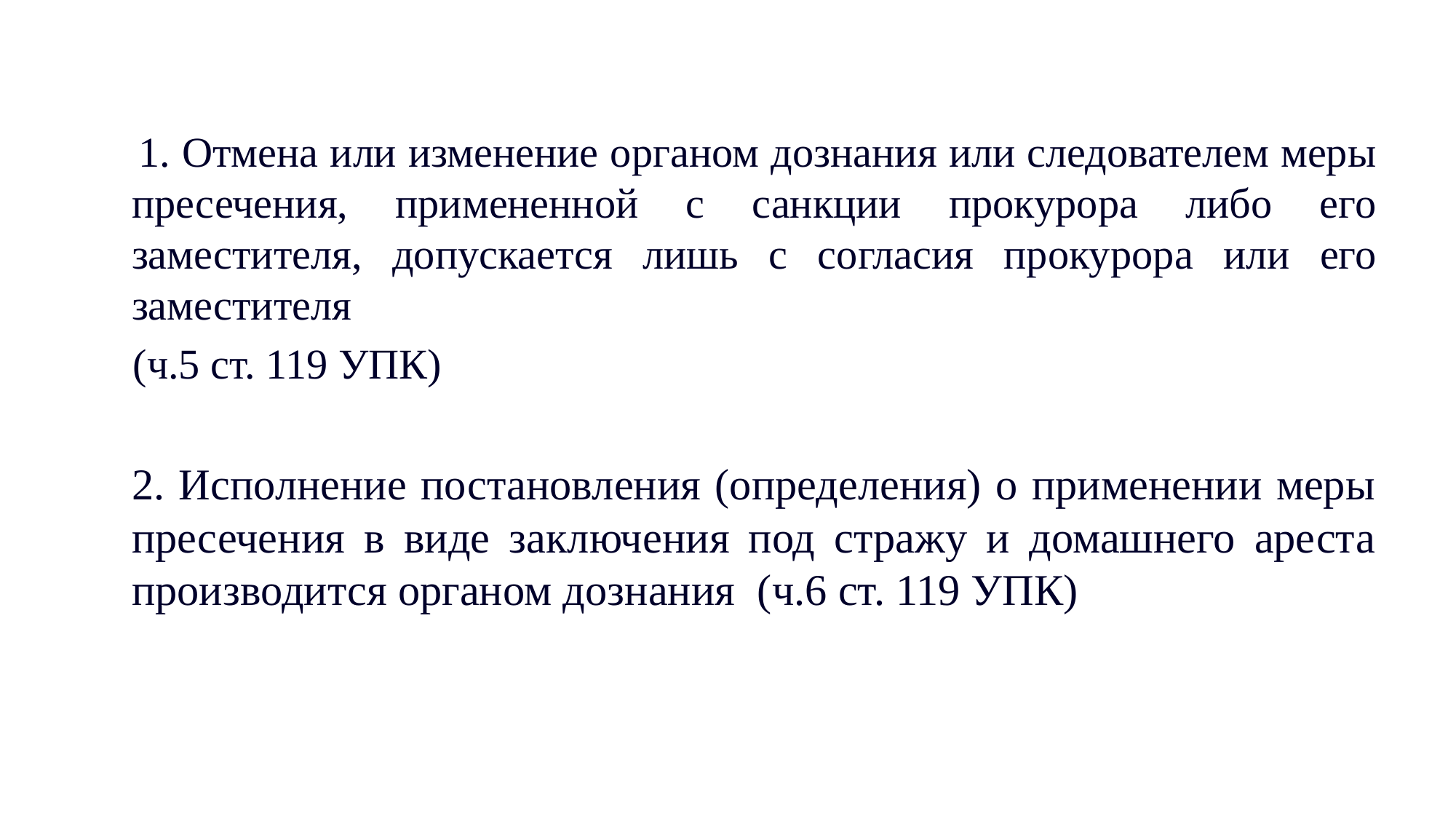

1. Отмена или изменение органом дознания или следователем меры пресечения, примененной с санкции прокурора либо его заместителя, допускается лишь с согласия прокурора или его заместителя
    (ч.5 ст. 119 УПК)

	2. Исполнение постановления (определения) о применении меры пресечения в виде заключения под стражу и домашнего ареста производится органом дознания  (ч.6 ст. 119 УПК)